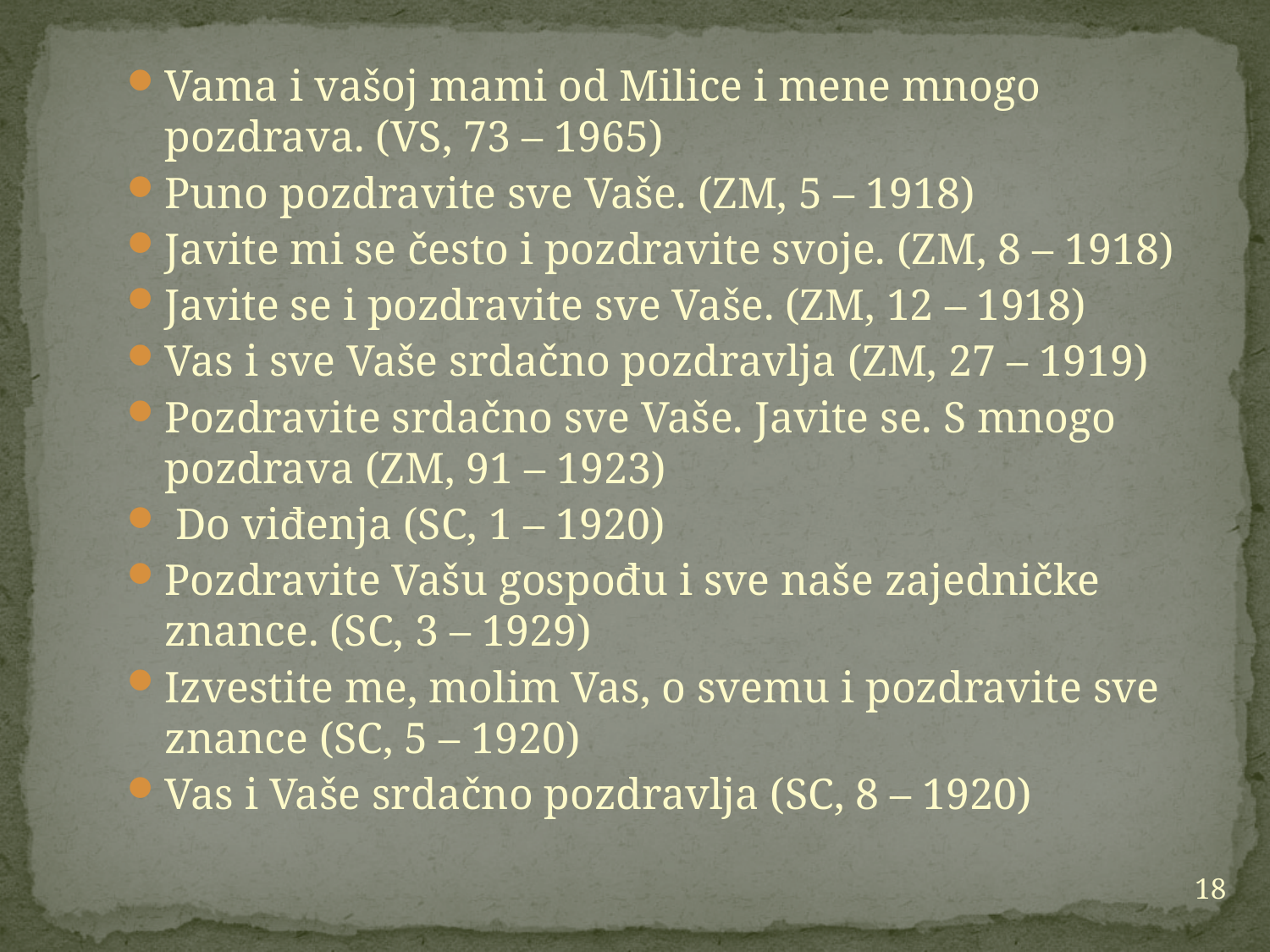

Vama i vašoj mami od Milice i mene mnogo pozdrava. (VS, 73 – 1965)
Puno pozdravite sve Vaše. (ZM, 5 – 1918)
Javite mi se često i pozdravite svoje. (ZM, 8 – 1918)
Javite se i pozdravite sve Vaše. (ZM, 12 – 1918)
Vas i sve Vaše srdačno pozdravlja (ZM, 27 – 1919)
Pozdravite srdačno sve Vaše. Javite se. S mnogo pozdrava (ZM, 91 – 1923)
 Do viđenja (SC, 1 – 1920)
Pozdravite Vašu gospođu i sve naše zajedničke znance. (SC, 3 – 1929)
Izvestite me, molim Vas, o svemu i pozdravite sve znance (SC, 5 – 1920)
Vas i Vaše srdačno pozdravlja (SC, 8 – 1920)
18